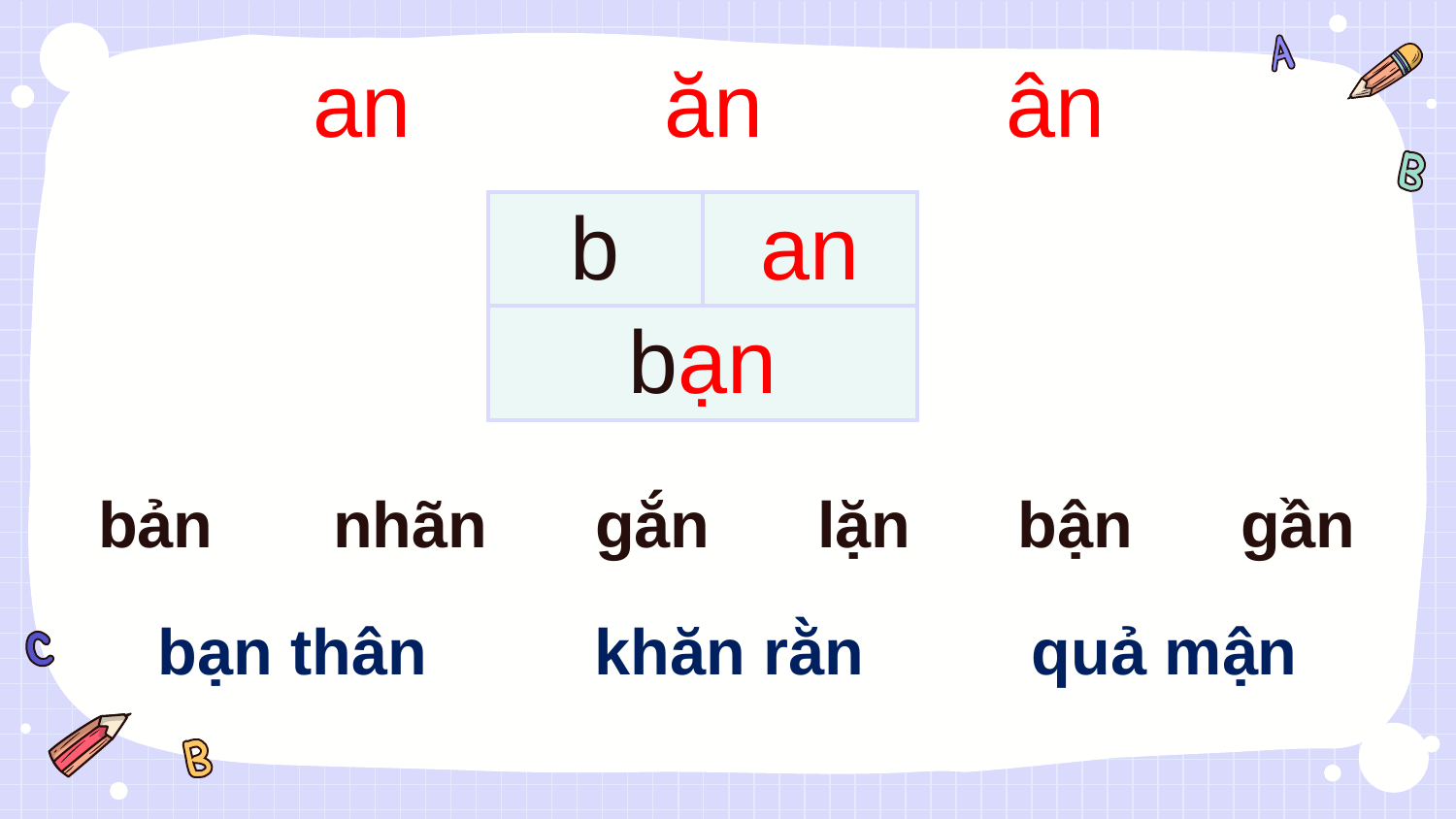

an
ăn
ân
| b | an |
| --- | --- |
| bạn |  |
bản 	     nhãn      gắn      lặn      bận      gần
bạn thân		khăn rằn		quả mận